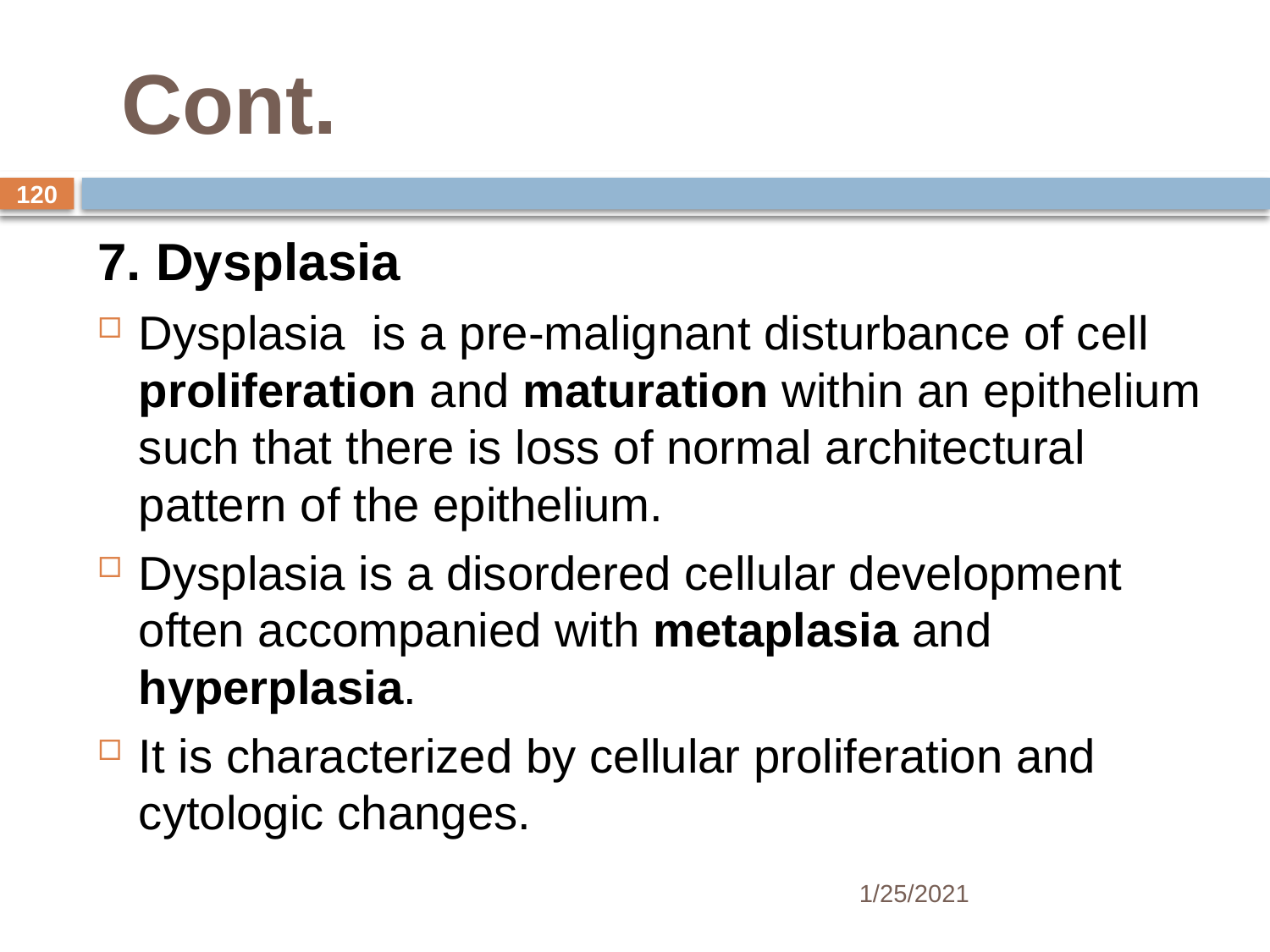

# Cont.
120
7. Dysplasia
Dysplasia  is a pre-malignant disturbance of cell proliferation and maturation within an epithelium such that there is loss of normal architectural pattern of the epithelium.
Dysplasia is a disordered cellular development often accompanied with metaplasia and hyperplasia.
It is characterized by cellular proliferation and cytologic changes.

1/25/2021